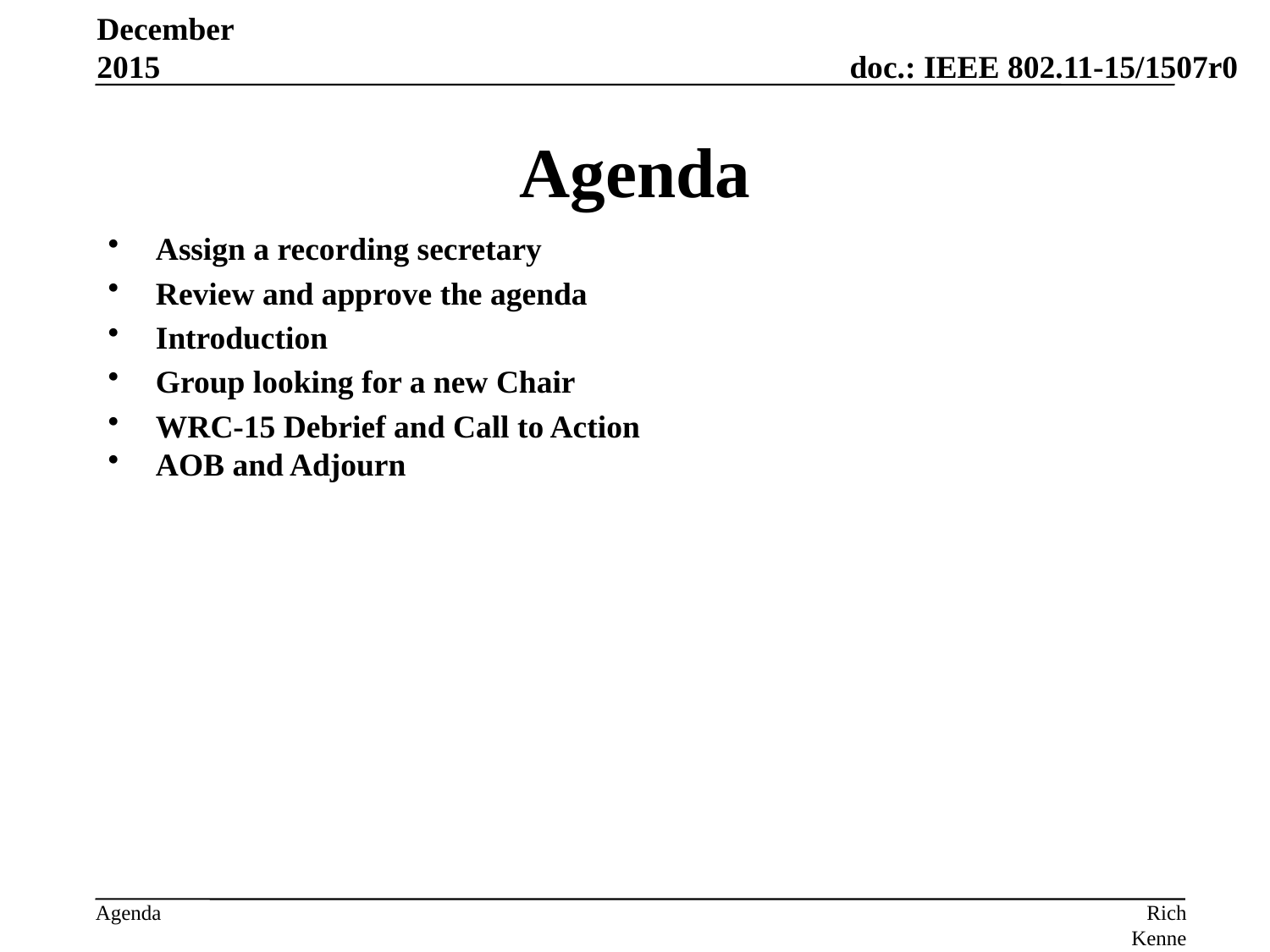

December 2015
# Agenda
Assign a recording secretary
Review and approve the agenda
Introduction
Group looking for a new Chair
WRC-15 Debrief and Call to Action
AOB and Adjourn
Rich Kennedy, MediaTek